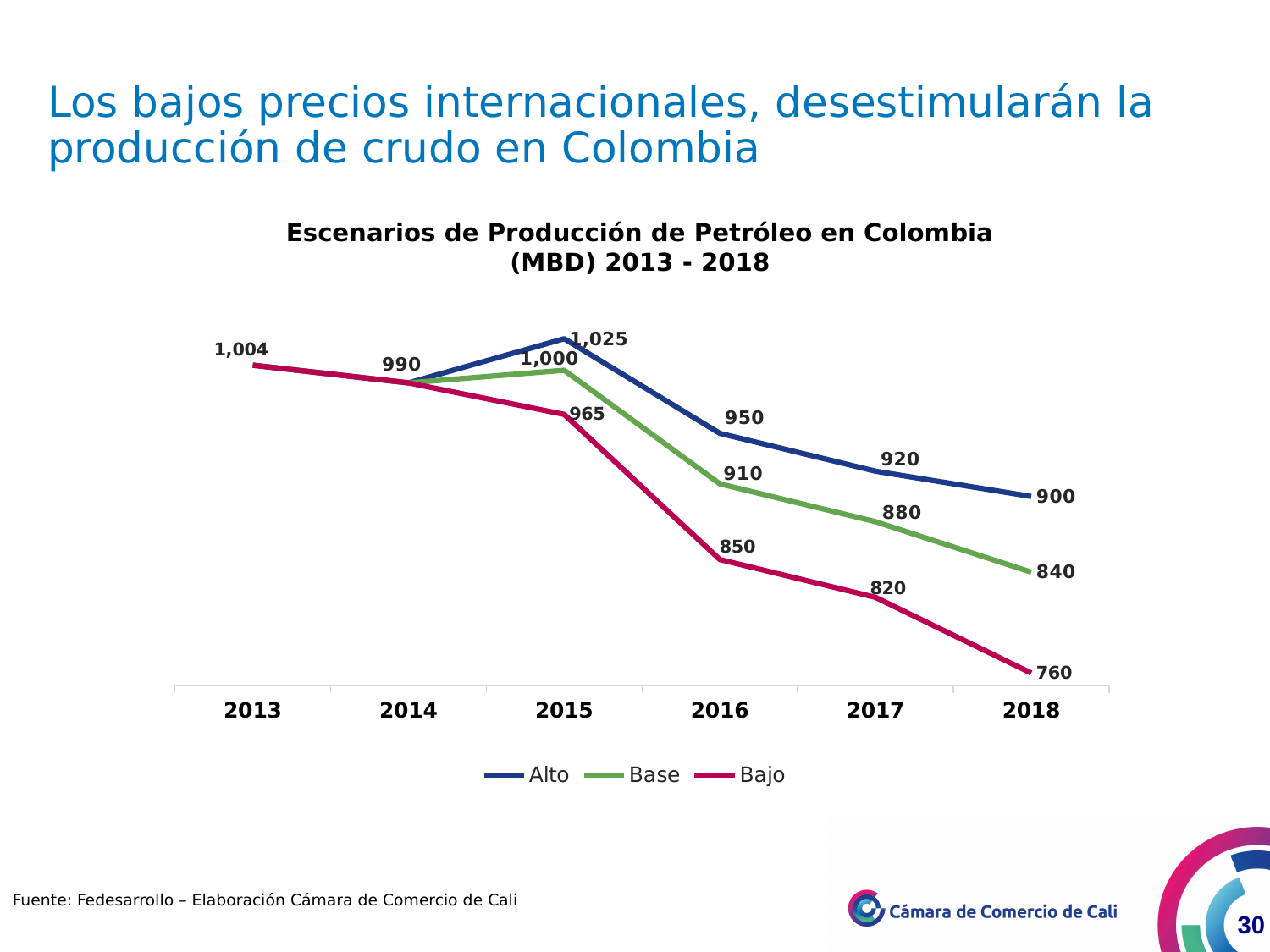

Los bajos precios internacionales, desestimularán la producción de crudo en Colombia
Escenarios de Producción de Petróleo en Colombia
(MBD) 2013 - 2018

### Chart

| Category | Alto | Base | Bajo |
|---|---|---|---|
| 2013.0 | 1004.0 | 1004.0 | 1004.0 |
| 2014.0 | 990.0 | 990.0 | 990.0 |
| 2015.0 | 1025.0 | 1000.0 | 965.0 |
| 2016.0 | 950.0 | 910.0 | 850.0 |
| 2017.0 | 920.0 | 880.0 | 820.0 |
| 2018.0 | 900.0 | 840.0 | 760.0 |
Fuente: Fedesarrollo – Elaboración Cámara de Comercio de Cali